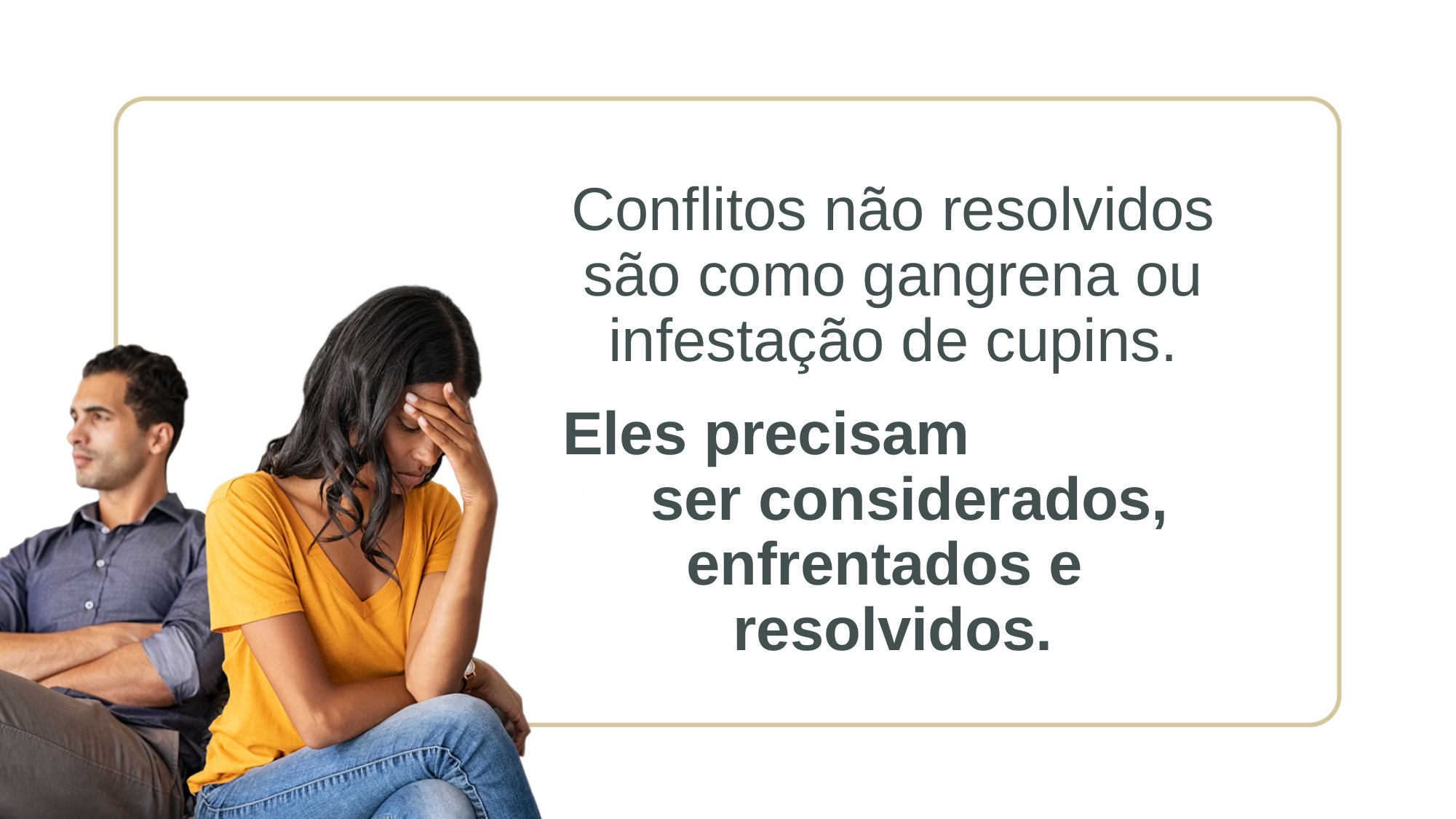

Conflitos não resolvidos são como gangrena ou infestação de cupins.
Eles precisam                  ser considerados, enfrentados e  resolvidos.